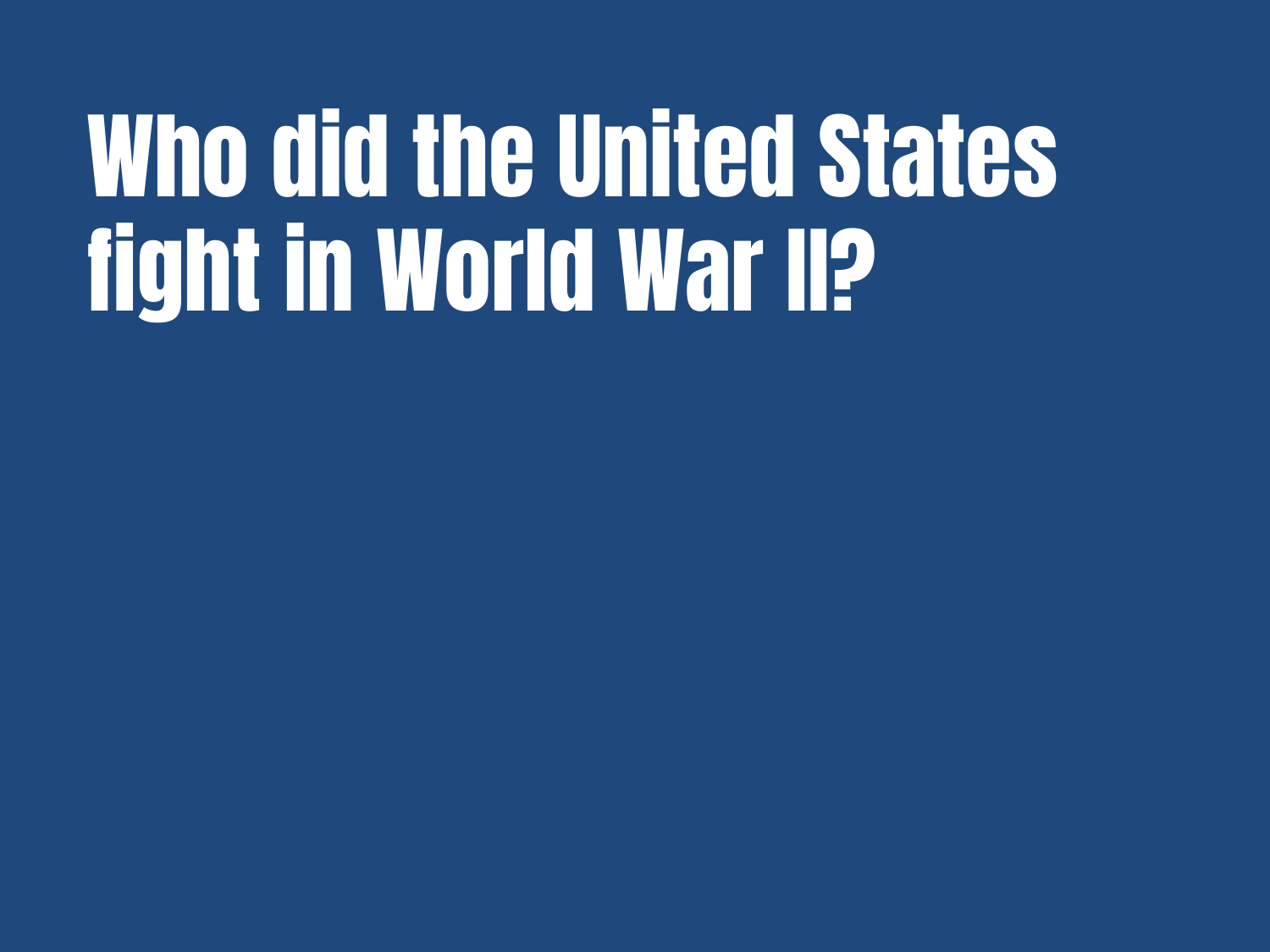

Who did the United States fight in World War II?